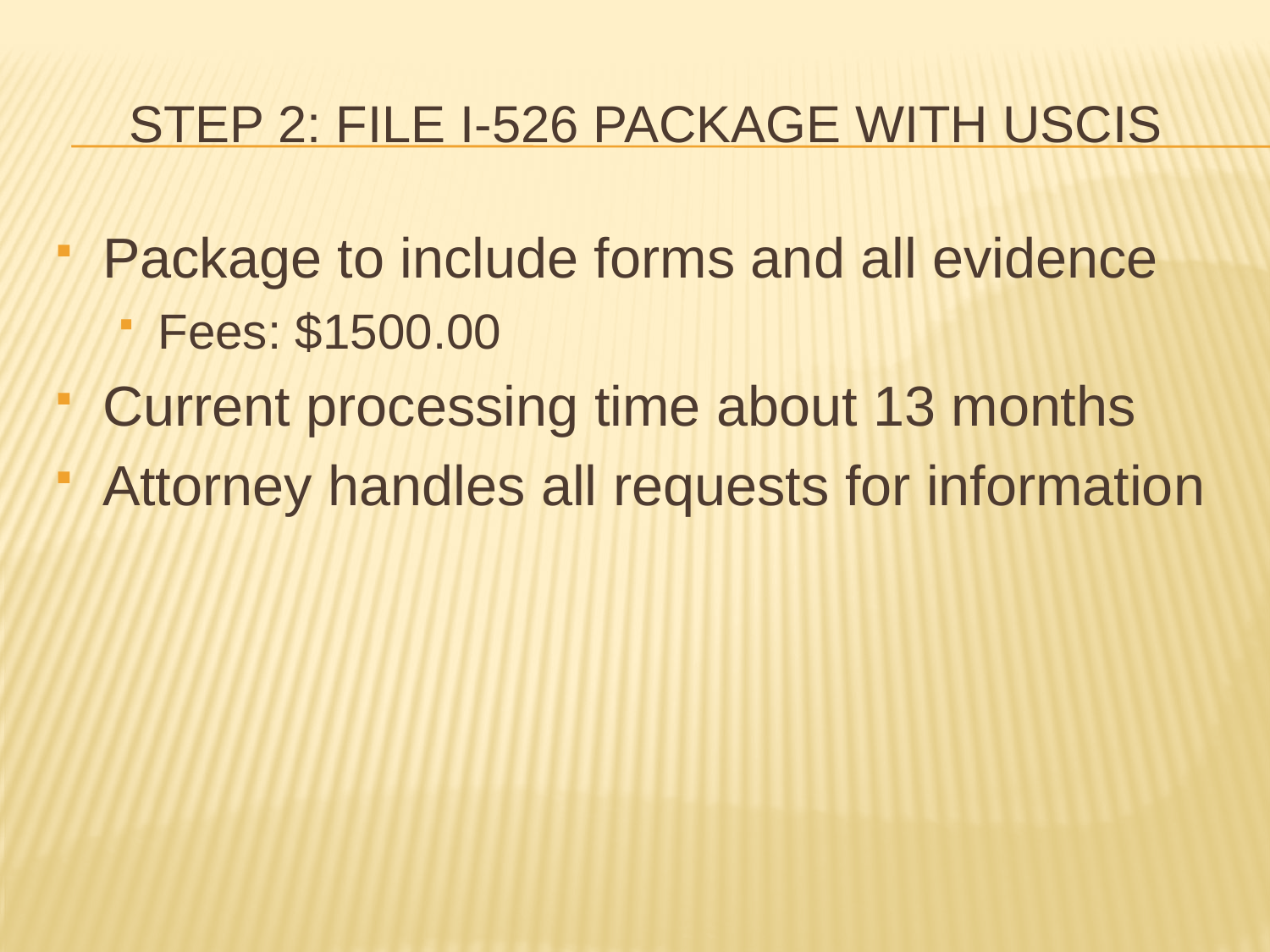

# Step 2: File I-526 Package with USCIS
Package to include forms and all evidence
Fees: $1500.00
Current processing time about 13 months
Attorney handles all requests for information